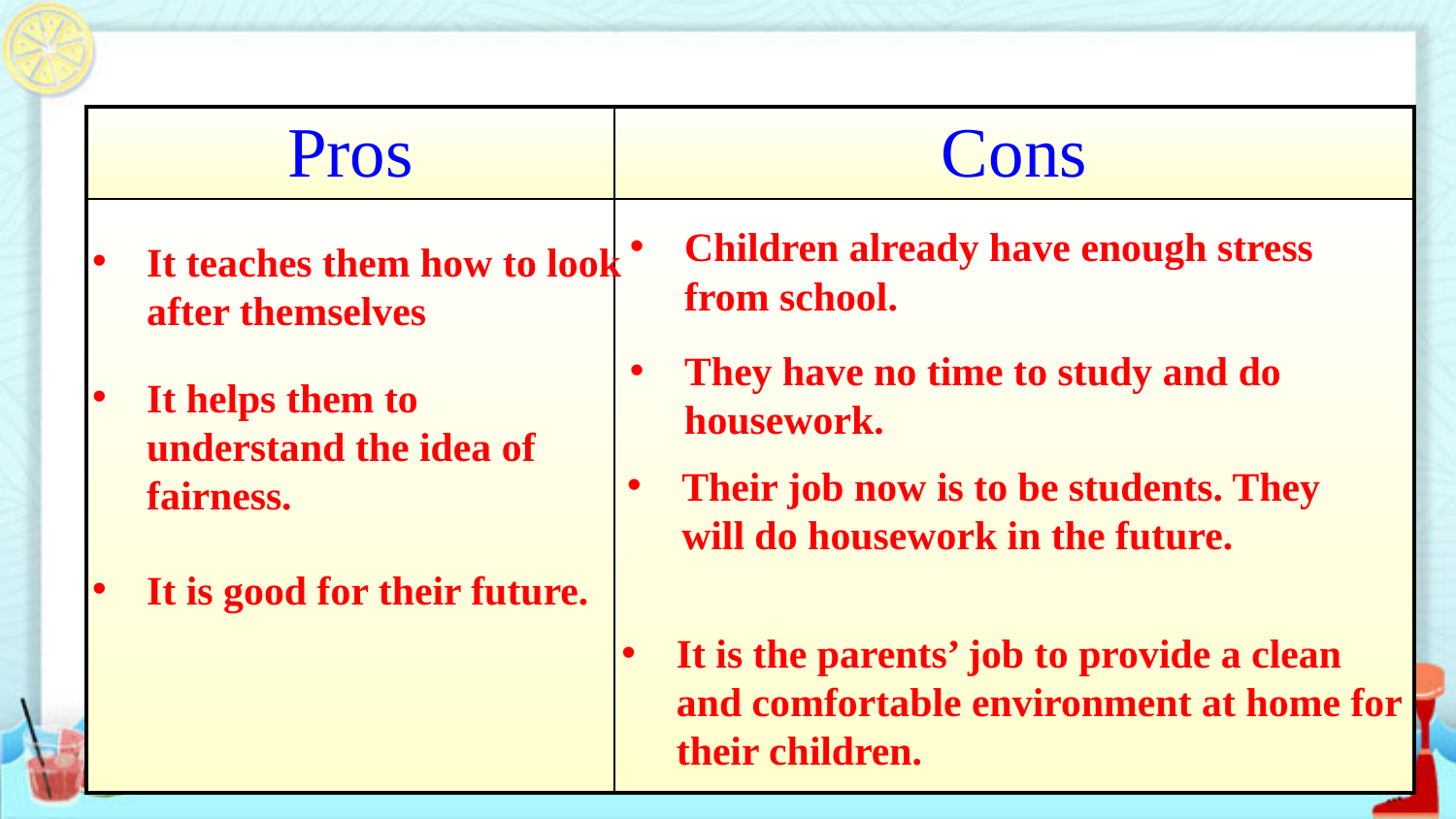

| Pros | Cons |
| --- | --- |
|  |  |
Children already have enough stress from school.
It teaches them how to look after themselves
They have no time to study and do housework.
It helps them to understand the idea of fairness.
Their job now is to be students. They will do housework in the future.
It is good for their future.
It is the parents’ job to provide a clean and comfortable environment at home for their children.